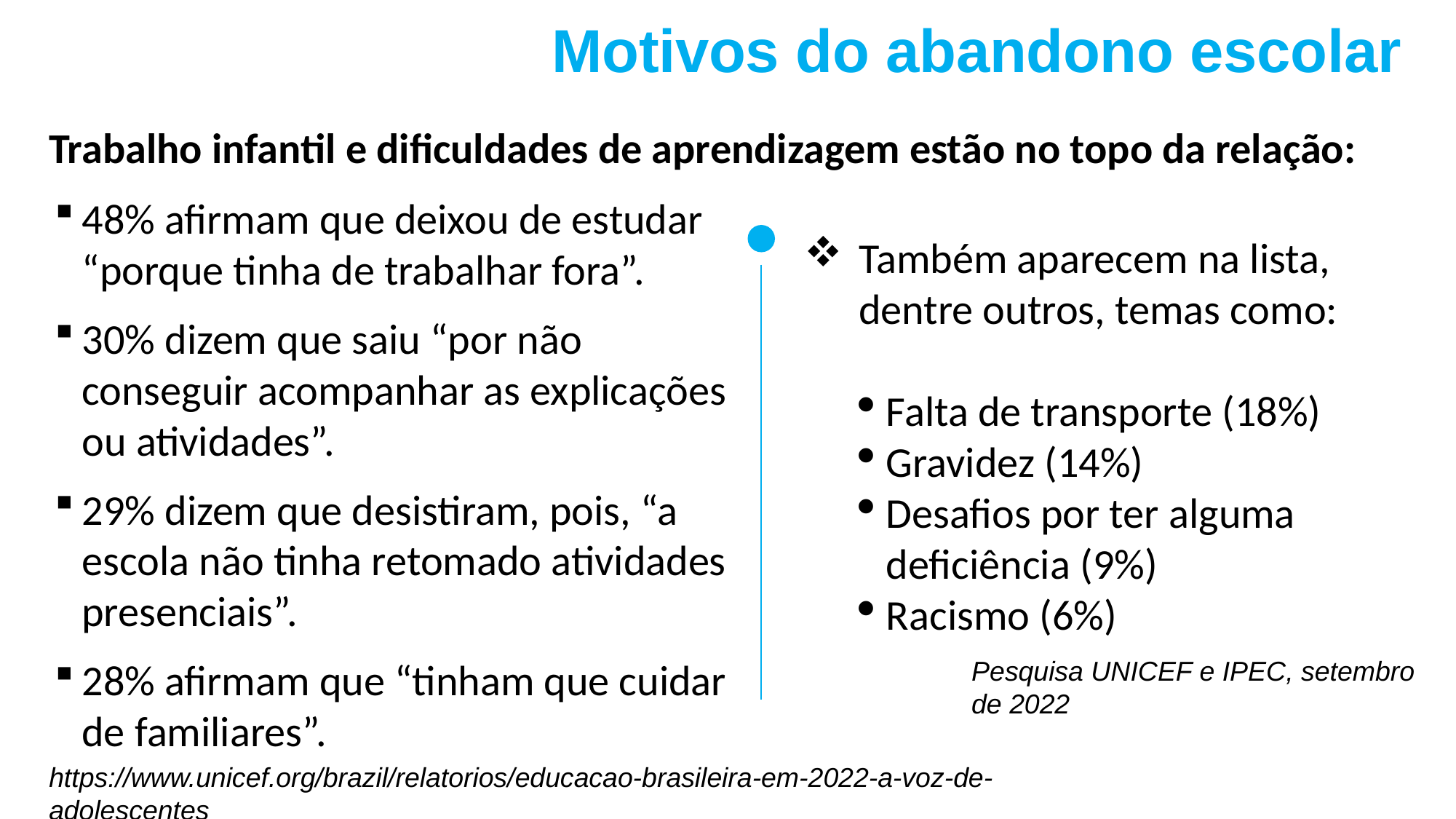

Motivos do abandono escolar
Trabalho infantil e dificuldades de aprendizagem estão no topo da relação:
48% afirmam que deixou de estudar “porque tinha de trabalhar fora”.
30% dizem que saiu “por não conseguir acompanhar as explicações ou atividades”.
29% dizem que desistiram, pois, “a escola não tinha retomado atividades presenciais”.
28% afirmam que “tinham que cuidar de familiares”.

Também aparecem na lista, dentre outros, temas como:

Falta de transporte (18%)
Gravidez (14%)
Desafios por ter alguma deficiência (9%)
Racismo (6%)
Pesquisa UNICEF e IPEC, setembro de 2022

https://www.unicef.org/brazil/relatorios/educacao-brasileira-em-2022-a-voz-de-adolescentes